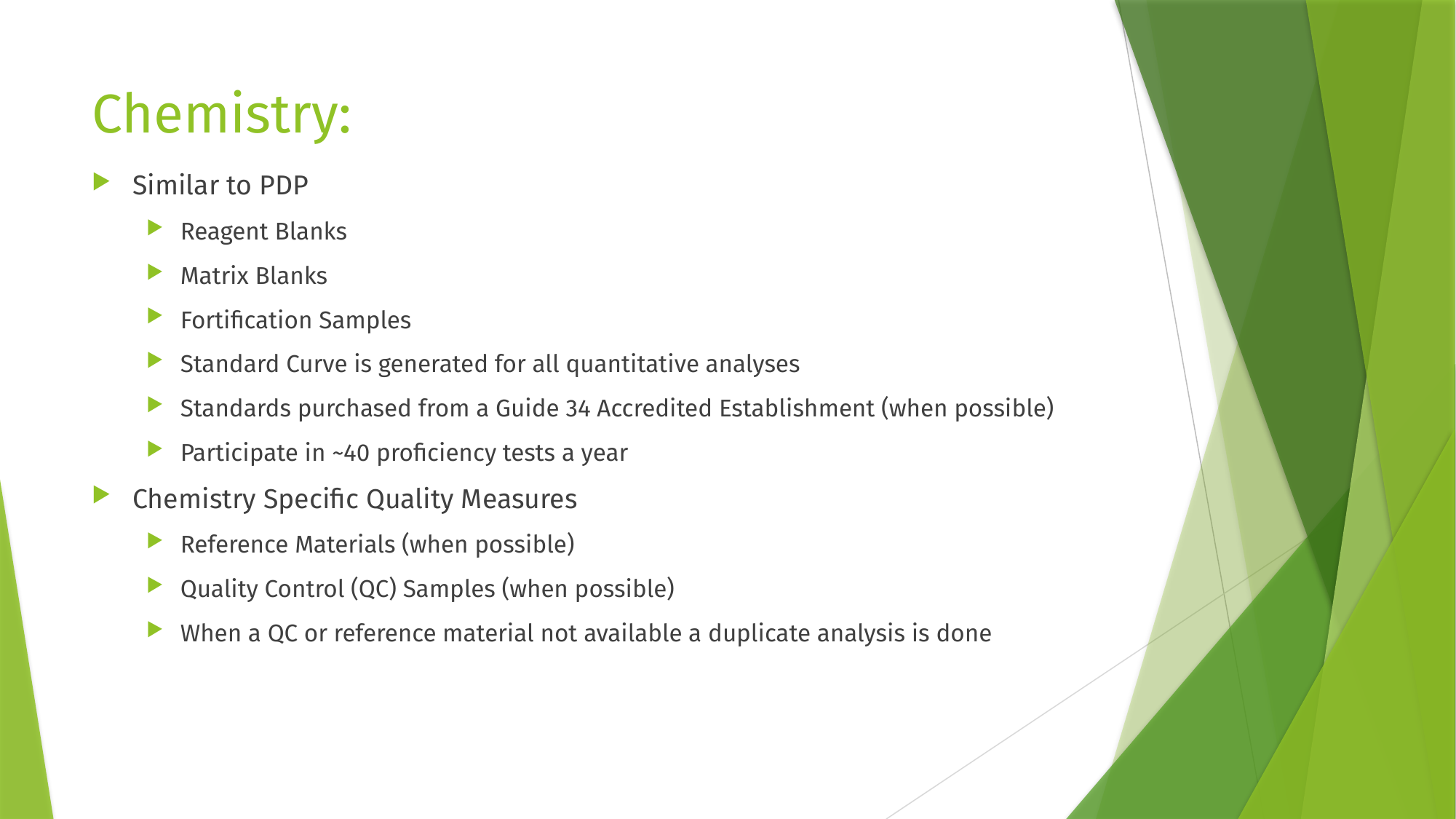

# Chemistry:
Similar to PDP
Reagent Blanks
Matrix Blanks
Fortification Samples
Standard Curve is generated for all quantitative analyses
Standards purchased from a Guide 34 Accredited Establishment (when possible)
Participate in ~40 proficiency tests a year
Chemistry Specific Quality Measures
Reference Materials (when possible)
Quality Control (QC) Samples (when possible)
When a QC or reference material not available a duplicate analysis is done